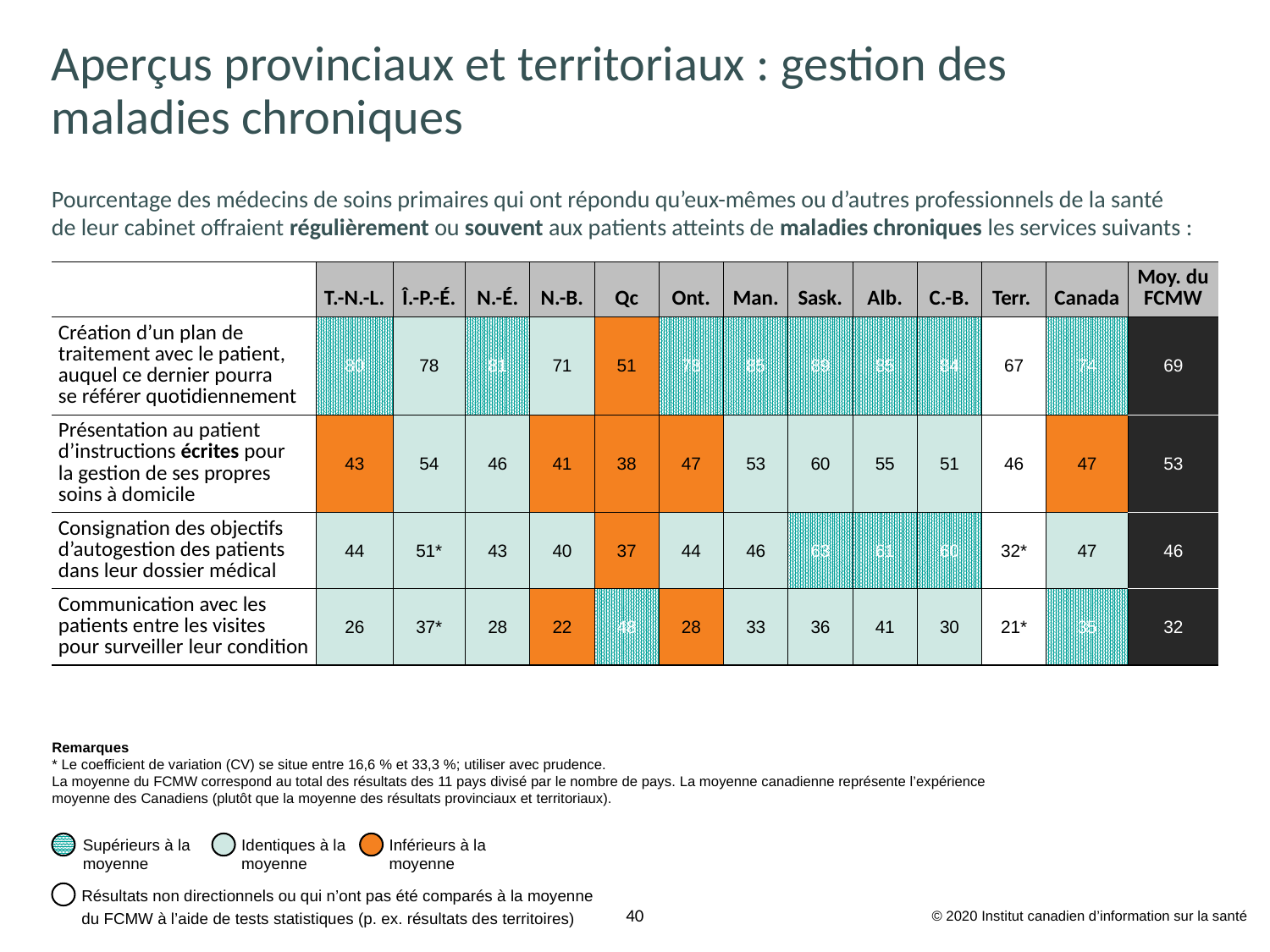

# Aperçus provinciaux et territoriaux : gestion des maladies chroniques
Pourcentage des médecins de soins primaires qui ont répondu qu’eux-mêmes ou d’autres professionnels de la santé
de leur cabinet offraient régulièrement ou souvent aux patients atteints de maladies chroniques les services suivants :
|  | T.-N.-L. | Î.-P.-É. | N.-É. | N.-B. | Qc | Ont. | Man. | Sask. | Alb. | C.-B. | Terr. | Canada | Moy. du FCMW |
| --- | --- | --- | --- | --- | --- | --- | --- | --- | --- | --- | --- | --- | --- |
| Création d’un plan de traitement avec le patient, auquel ce dernier pourra se référer quotidiennement | 80 | 78 | 81 | 71 | 51 | 78 | 85 | 89 | 85 | 84 | 67 | 74 | 69 |
| Présentation au patient d’instructions écrites pour la gestion de ses propres soins à domicile | 43 | 54 | 46 | 41 | 38 | 47 | 53 | 60 | 55 | 51 | 46 | 47 | 53 |
| Consignation des objectifs d’autogestion des patients dans leur dossier médical | 44 | 51\* | 43 | 40 | 37 | 44 | 46 | 63 | 61 | 60 | 32\* | 47 | 46 |
| Communication avec les patients entre les visites pour surveiller leur condition | 26 | 37\* | 28 | 22 | 48 | 28 | 33 | 36 | 41 | 30 | 21\* | 35 | 32 |
Remarques
* Le coefficient de variation (CV) se situe entre 16,6 % et 33,3 %; utiliser avec prudence.
La moyenne du FCMW correspond au total des résultats des 11 pays divisé par le nombre de pays. La moyenne canadienne représente l’expérience moyenne des Canadiens (plutôt que la moyenne des résultats provinciaux et territoriaux).
Supérieurs à la
moyenne
Identiques à la
moyenne
Inférieurs à la
moyenne

Résultats non directionnels ou qui n’ont pas été comparés à la moyenne du FCMW à l’aide de tests statistiques (p. ex. résultats des territoires)

© 2020 Institut canadien d’information sur la santé